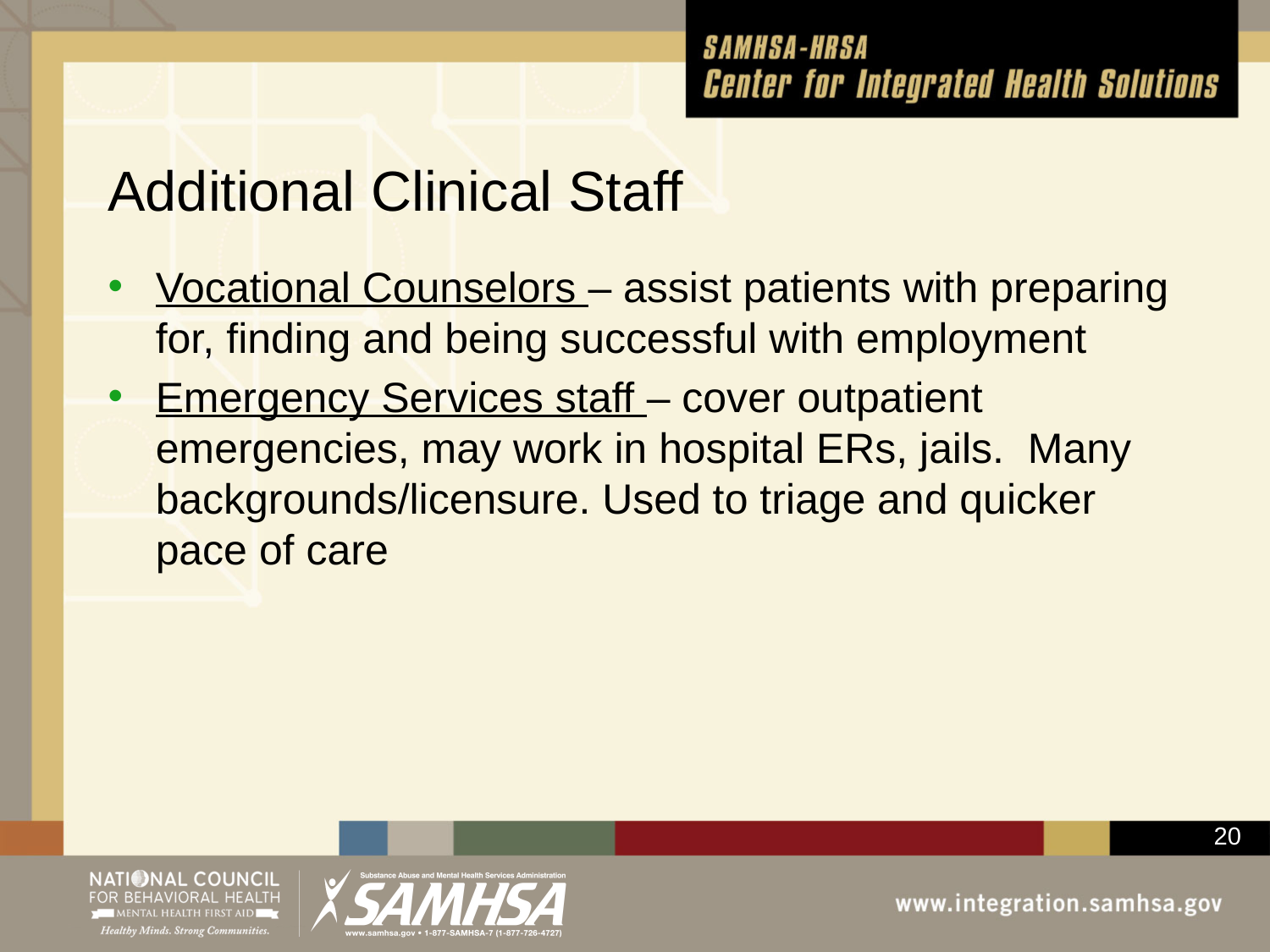

# Additional Clinical Staff
Vocational Counselors – assist patients with preparing for, finding and being successful with employment
Emergency Services staff – cover outpatient emergencies, may work in hospital ERs, jails.  Many backgrounds/licensure. Used to triage and quicker pace of care